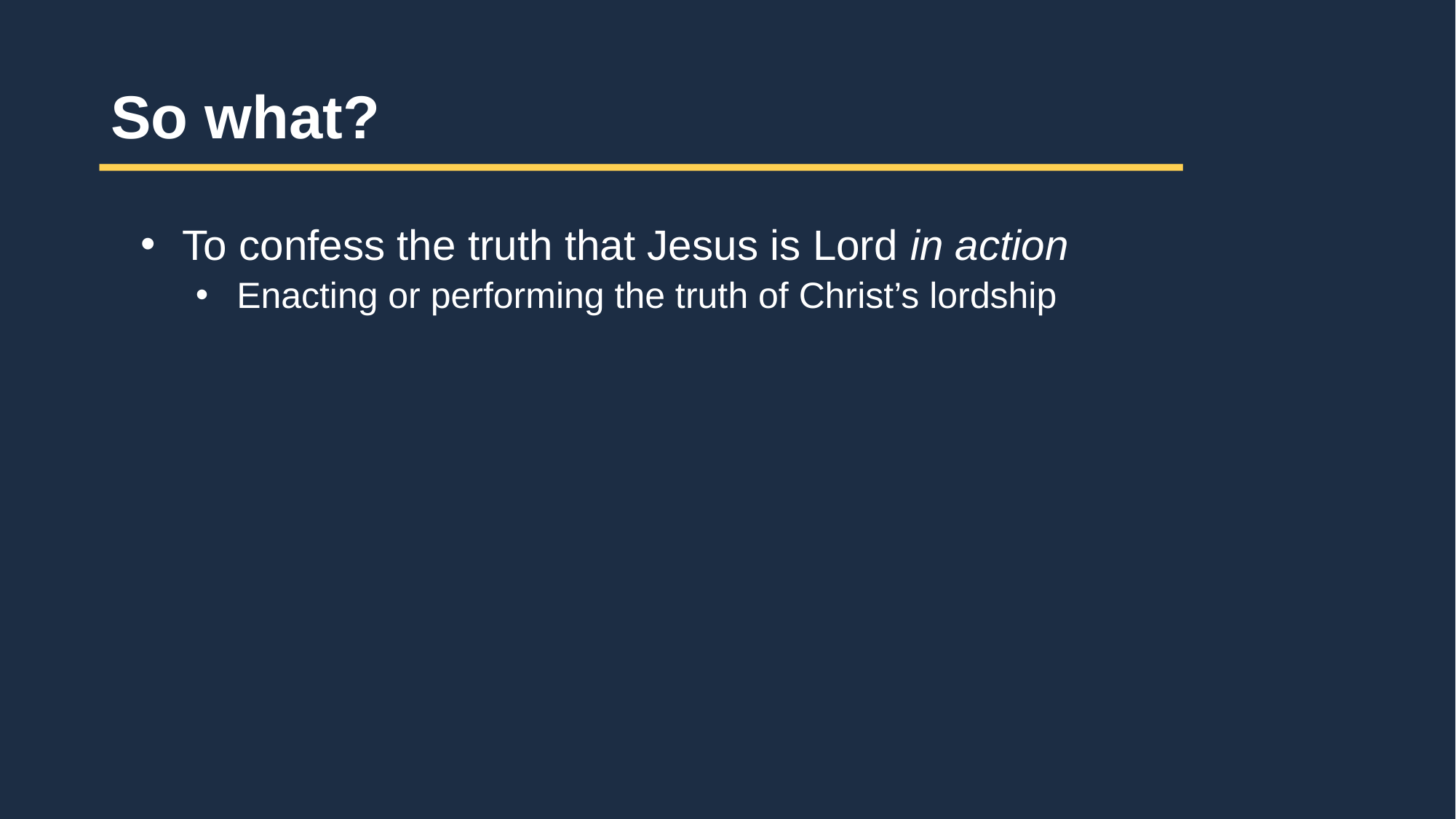

So what?
To confess the truth that Jesus is Lord in action
Enacting or performing the truth of Christ’s lordship